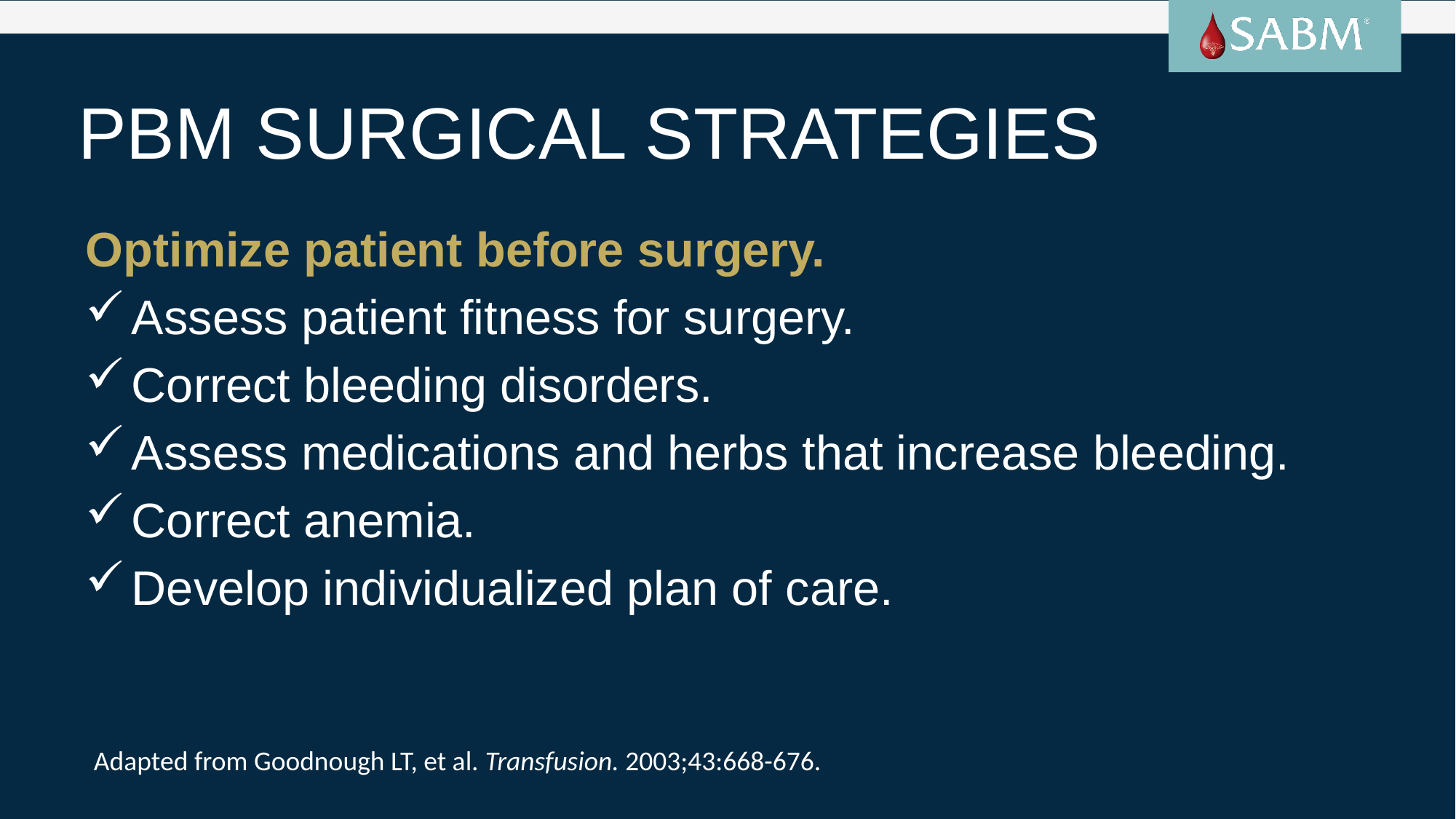

# PBM surgical Strategies
Optimize patient before surgery.
Assess patient fitness for surgery.
Correct bleeding disorders.
Assess medications and herbs that increase bleeding.
Correct anemia.
Develop individualized plan of care.

Adapted from Goodnough LT, et al. Transfusion. 2003;43:668-676.